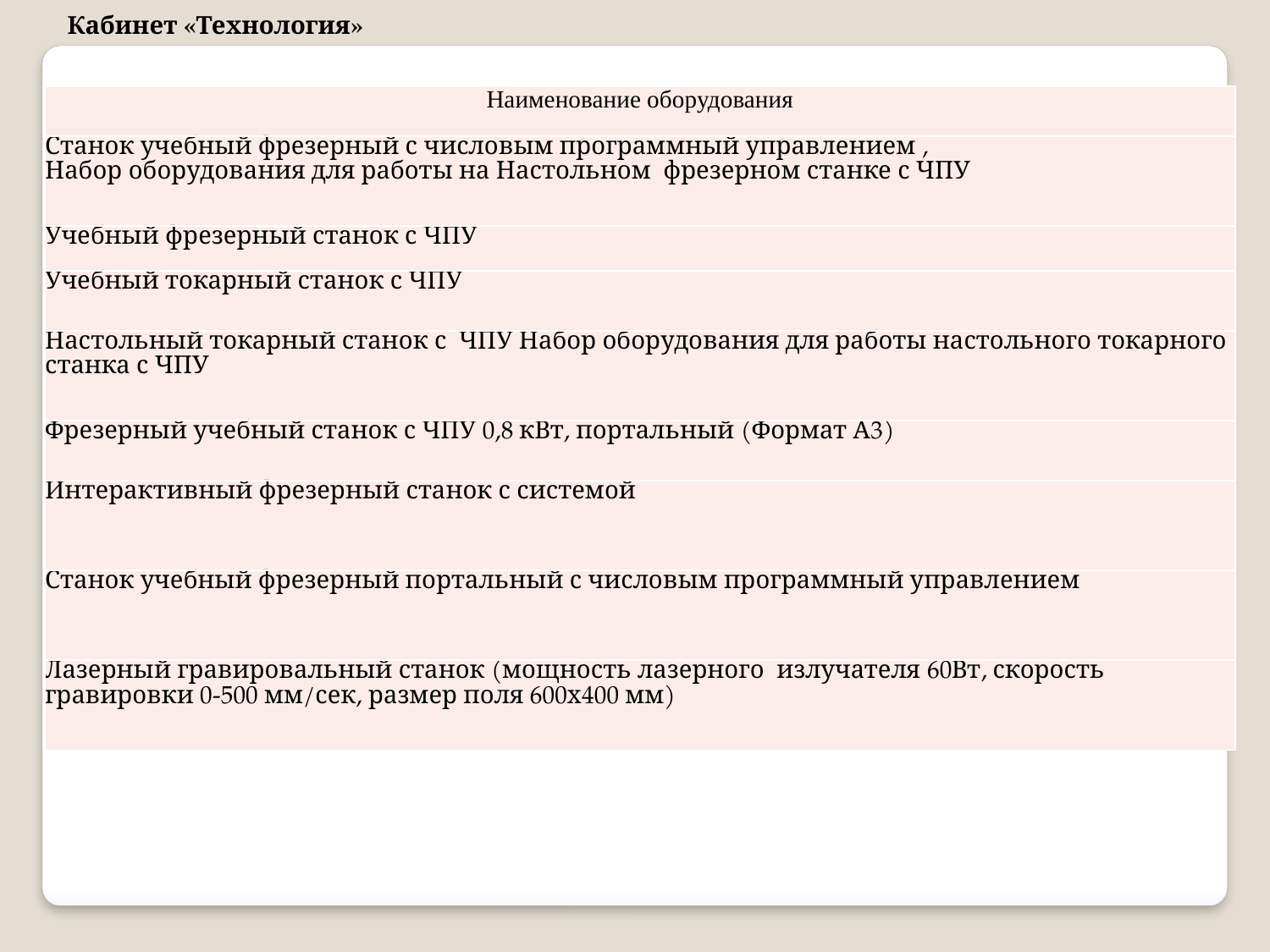

Кабинет «Технология»
| Наименование оборудования |
| --- |
| Станок учебный фрезерный с числовым программный управлением , Набор оборудования для работы на Настольном фрезерном станке с ЧПУ |
| Учебный фрезерный станок с ЧПУ |
| Учебный токарный станок с ЧПУ |
| Настольный токарный станок с ЧПУ Набор оборудования для работы настольного токарного станка с ЧПУ |
| Фрезерный учебный станок с ЧПУ 0,8 кВт, портальный (Формат А3) |
| Интерактивный фрезерный станок с системой |
| Станок учебный фрезерный портальный с числовым программный управлением |
| Лазерный гравировальный станок (мощность лазерного излучателя 60Вт, скорость гравировки 0-500 мм/сек, размер поля 600х400 мм) |